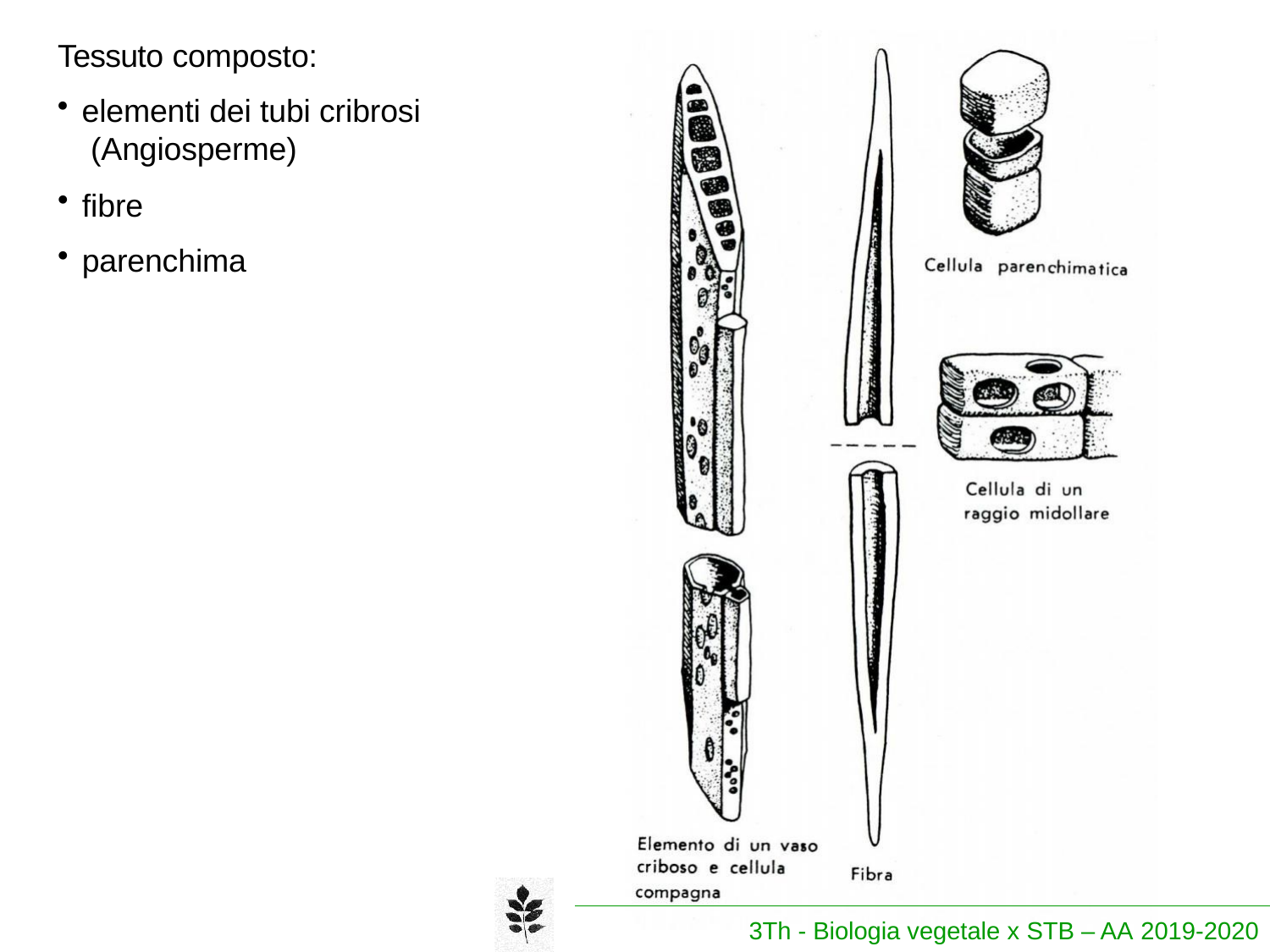

Tessuto composto:
elementi dei tubi cribrosi  (Angiosperme)
fibre
parenchima

3Th - Biologia vegetale x STB – AA 2019-2020